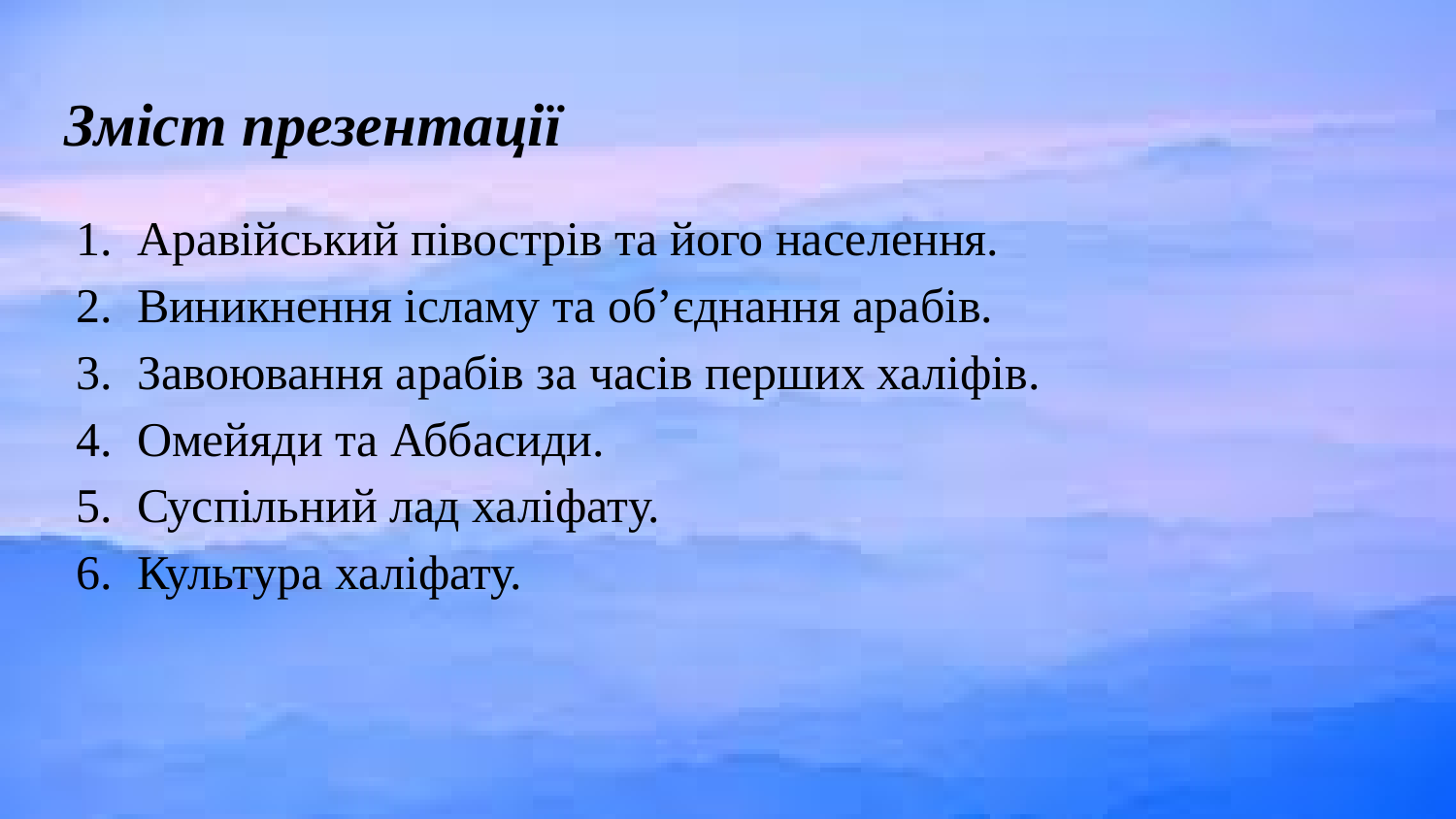

# Зміст презентації
Аравійський півострів та його населення.
Виникнення ісламу та об’єднання арабів.
Завоювання арабів за часів перших халіфів.
Омейяди та Аббасиди.
Суспільний лад халіфату.
Культура халіфату.